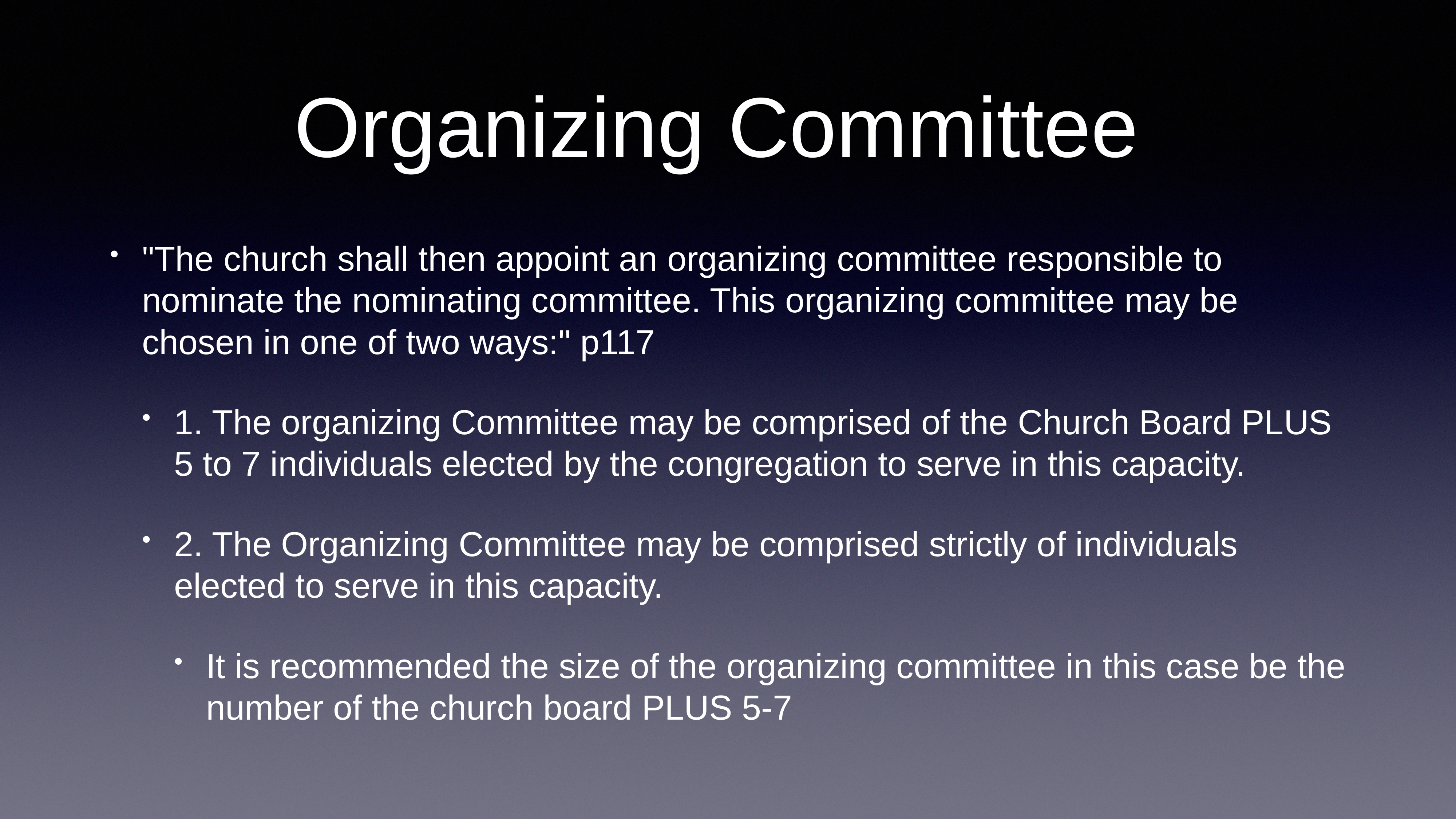

# Organizing Committee
"The church shall then appoint an organizing committee responsible to nominate the nominating committee. This organizing committee may be chosen in one of two ways:" p117
1. The organizing Committee may be comprised of the Church Board PLUS 5 to 7 individuals elected by the congregation to serve in this capacity.
2. The Organizing Committee may be comprised strictly of individuals elected to serve in this capacity.
It is recommended the size of the organizing committee in this case be the number of the church board PLUS 5-7